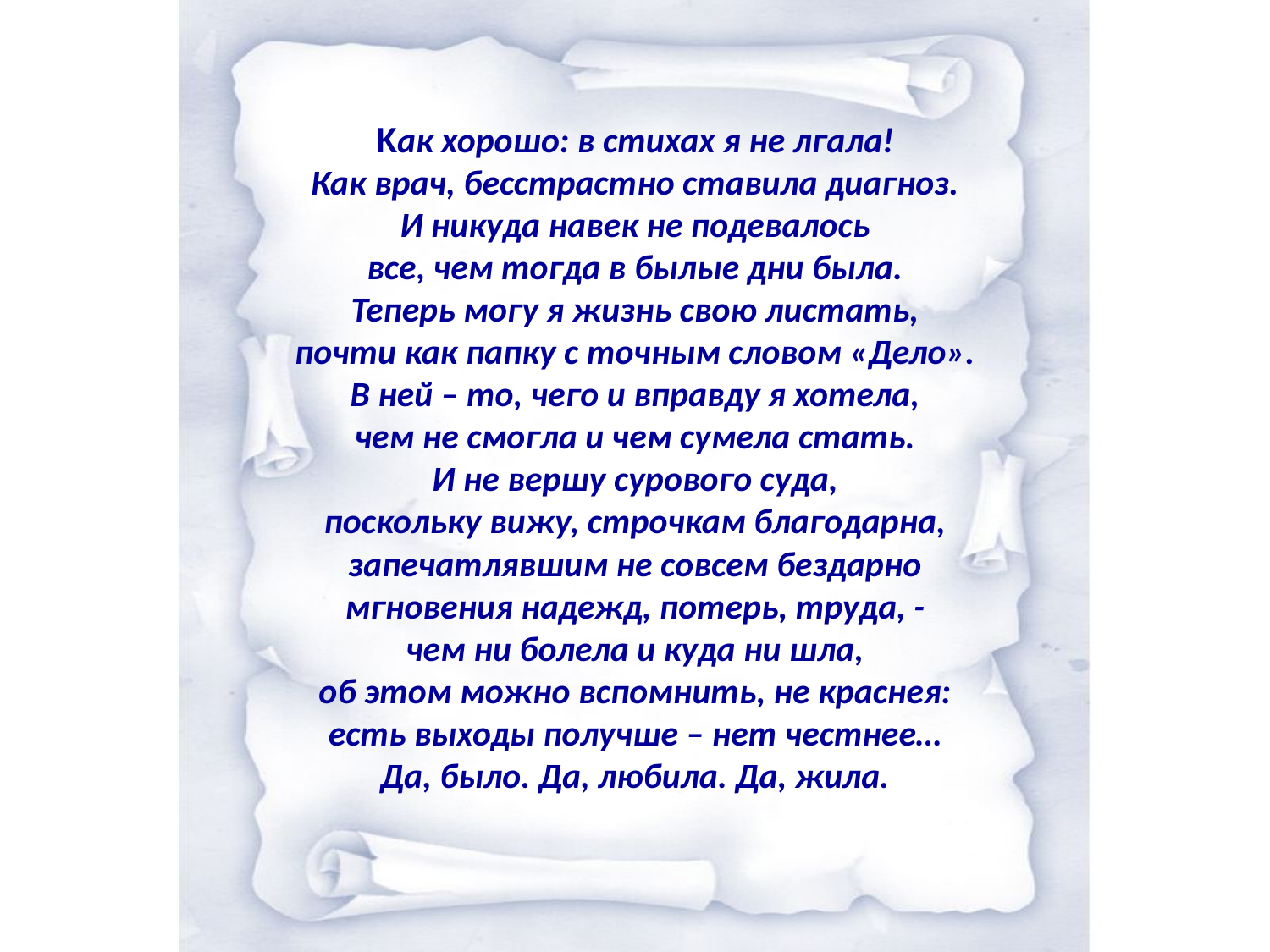

# Как хорошо: в стихах я не лгала! Как врач, бесстрастно ставила диагноз. И никуда навек не подевалось все, чем тогда в былые дни была. Теперь могу я жизнь свою листать, почти как папку с точным словом «Дело». В ней – то, чего и вправду я хотела, чем не смогла и чем сумела стать. И не вершу сурового суда, поскольку вижу, строчкам благодарна, запечатлявшим не совсем бездарно мгновения надежд, потерь, труда, - чем ни болела и куда ни шла, об этом можно вспомнить, не краснея: есть выходы получше – нет честнее… Да, было. Да, любила. Да, жила.